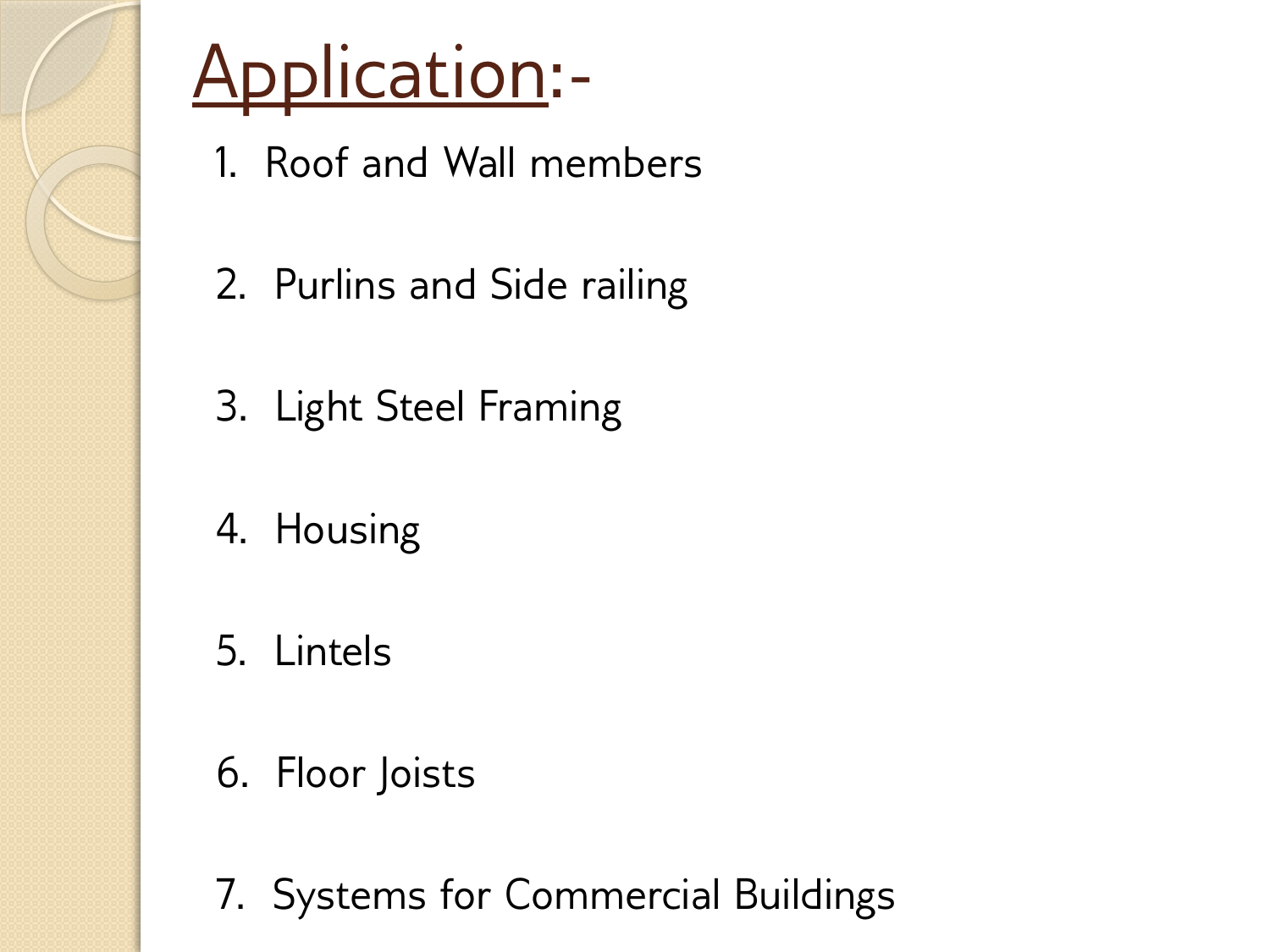

# Application:-
 1.  Roof and Wall members

 2.  Purlins and Side railing

 3.  Light Steel Framing

 4.  Housing

 5.  Lintels

 6.  Floor Joists

 7.  Systems for Commercial Buildings